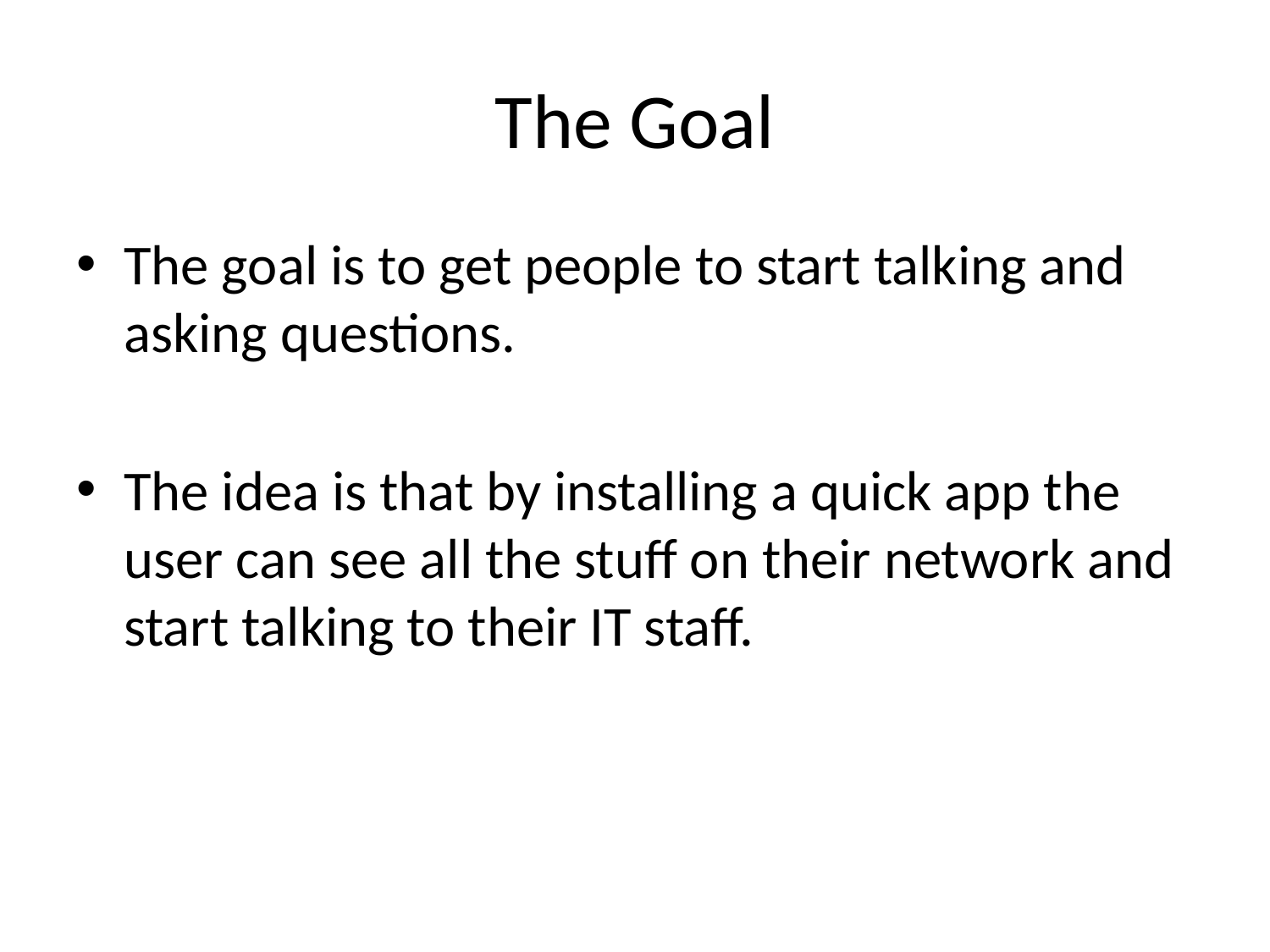

# The Goal
The goal is to get people to start talking and asking questions.

The idea is that by installing a quick app the user can see all the stuff on their network and start talking to their IT staff.